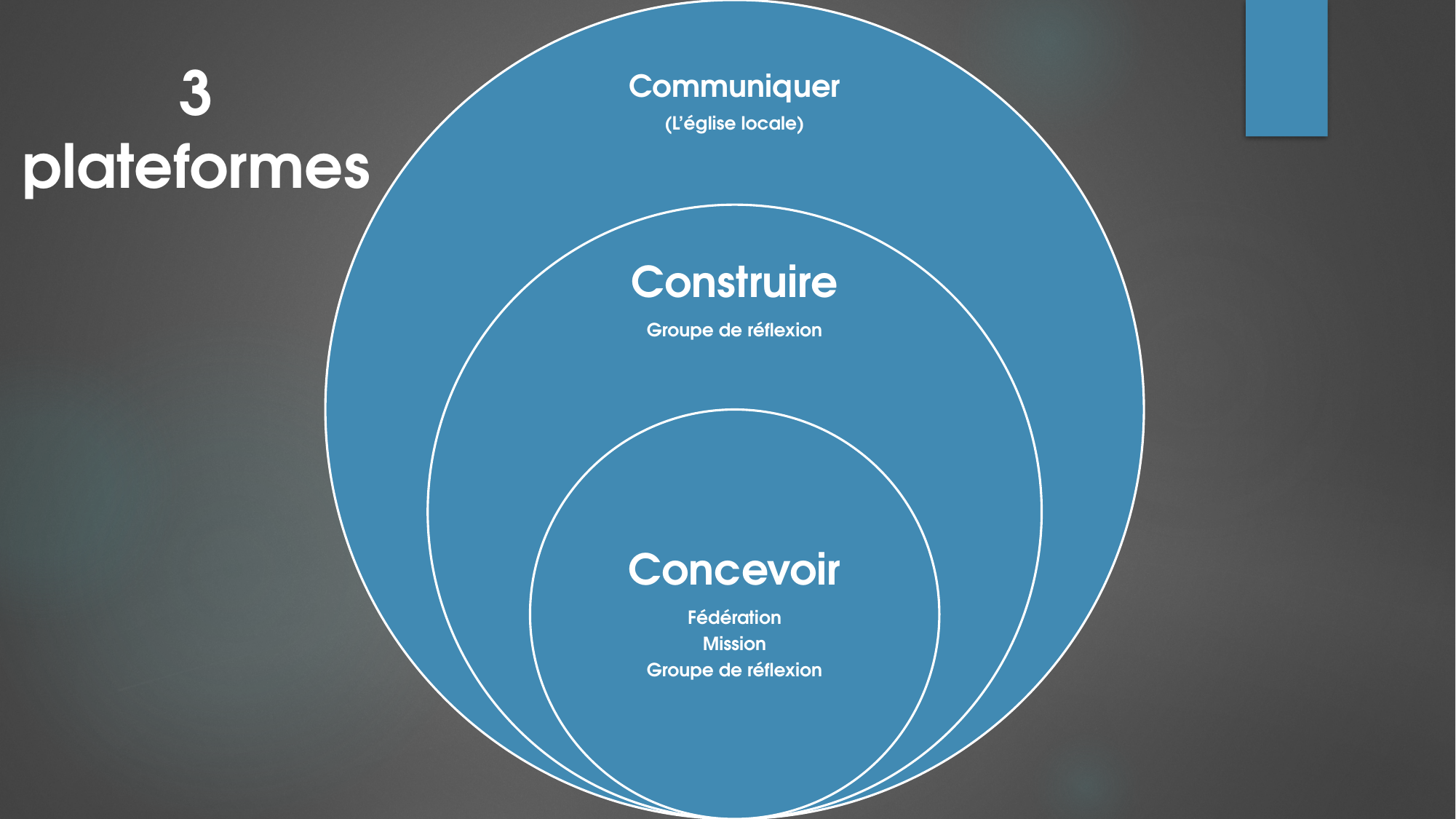

Communiquer
(L’église locale)
Construire
Groupe de réflexion
Concevoir
Fédération
Mission
Groupe de réflexion
3 plateformes